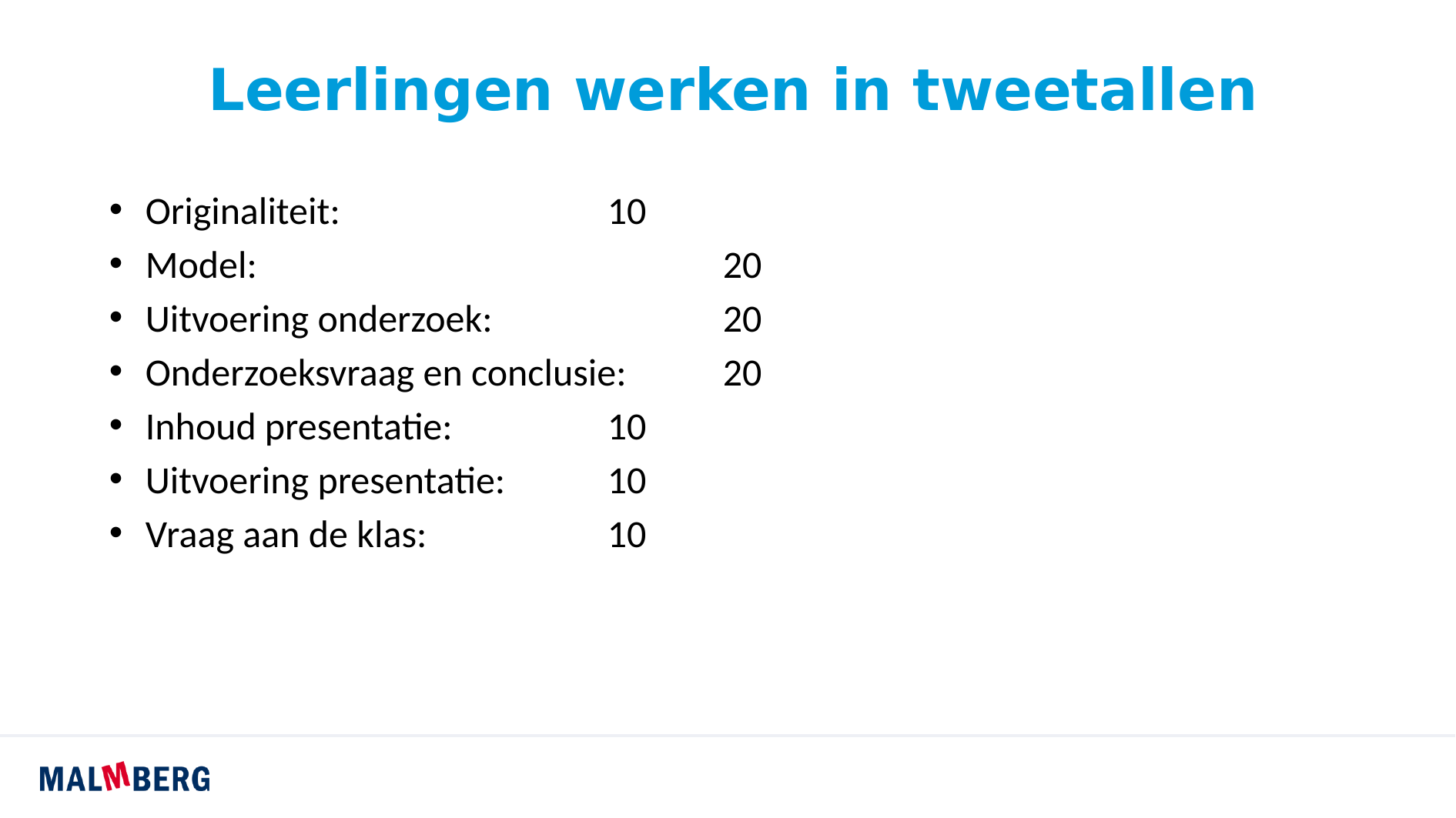

# Leerlingen werken in tweetallen

Originaliteit: 			10
Model: 				20
Uitvoering onderzoek: 		20
Onderzoeksvraag en conclusie:	20
Inhoud presentatie: 		10
Uitvoering presentatie: 	10
Vraag aan de klas: 		10